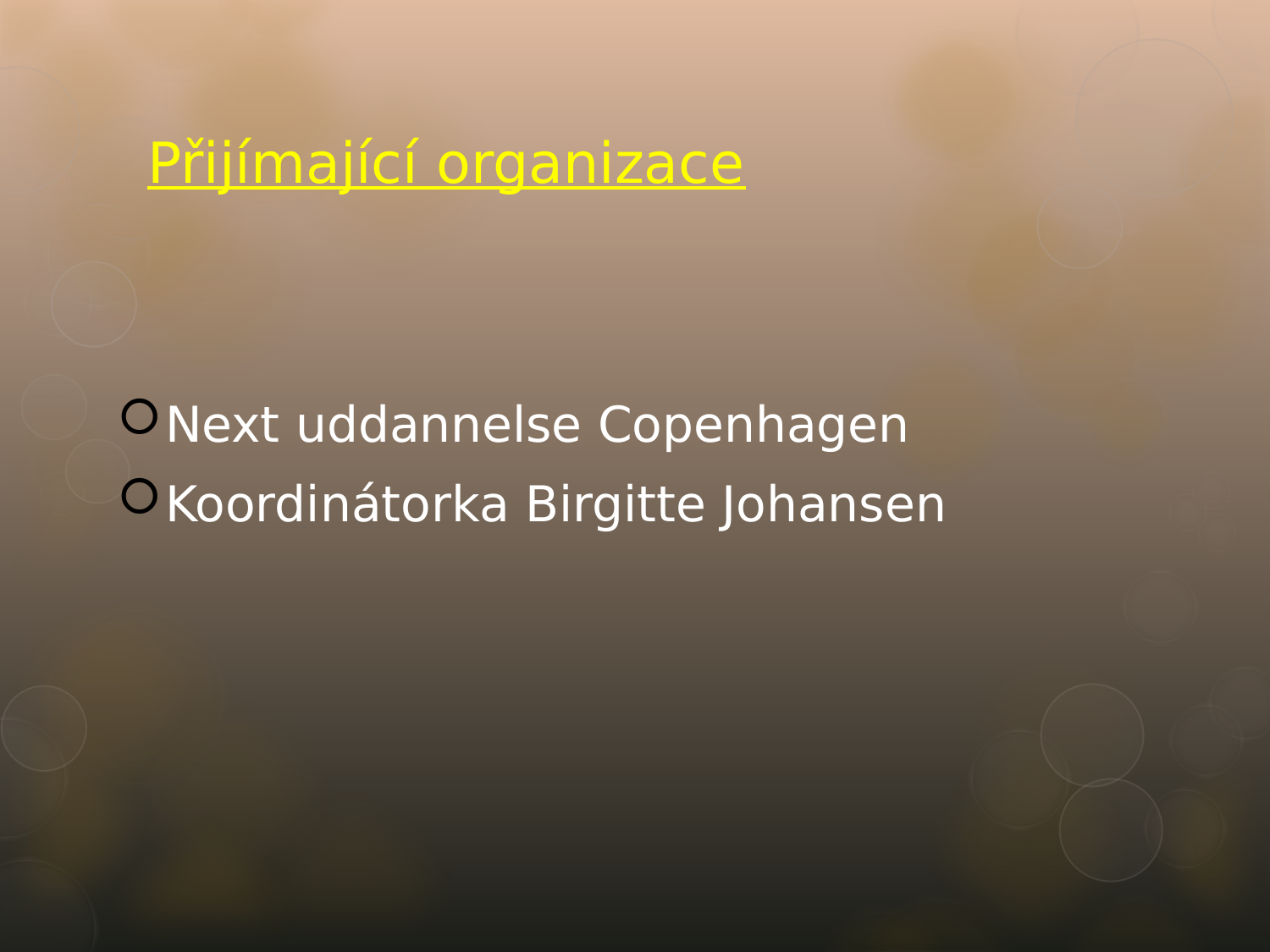

# Přijímající organizace
Next uddannelse Copenhagen
Koordinátorka Birgitte Johansen